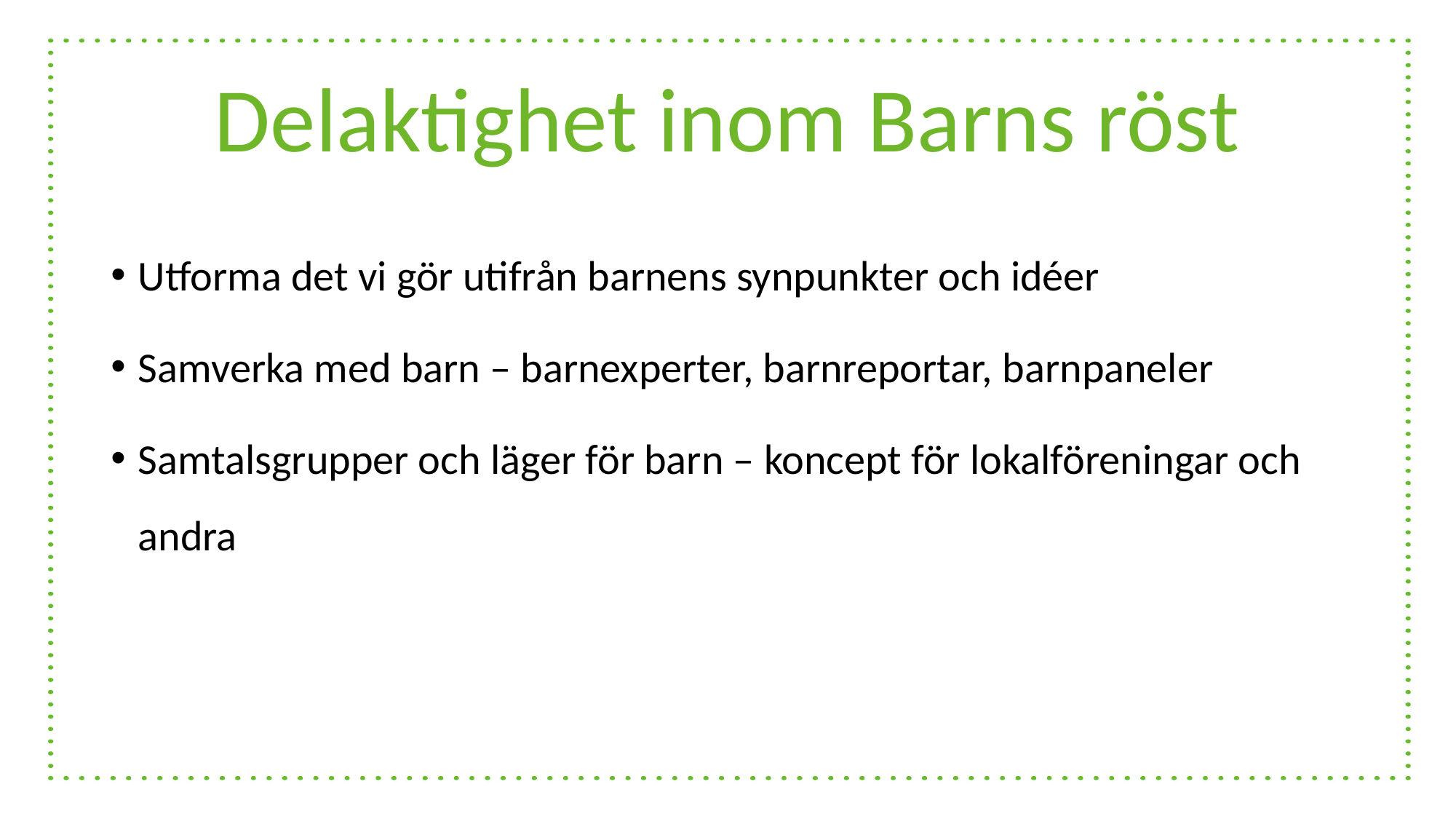

# Delaktighet inom Barns röst
Utforma det vi gör utifrån barnens synpunkter och idéer
Samverka med barn – barnexperter, barnreportar, barnpaneler
Samtalsgrupper och läger för barn – koncept för lokalföreningar och andra